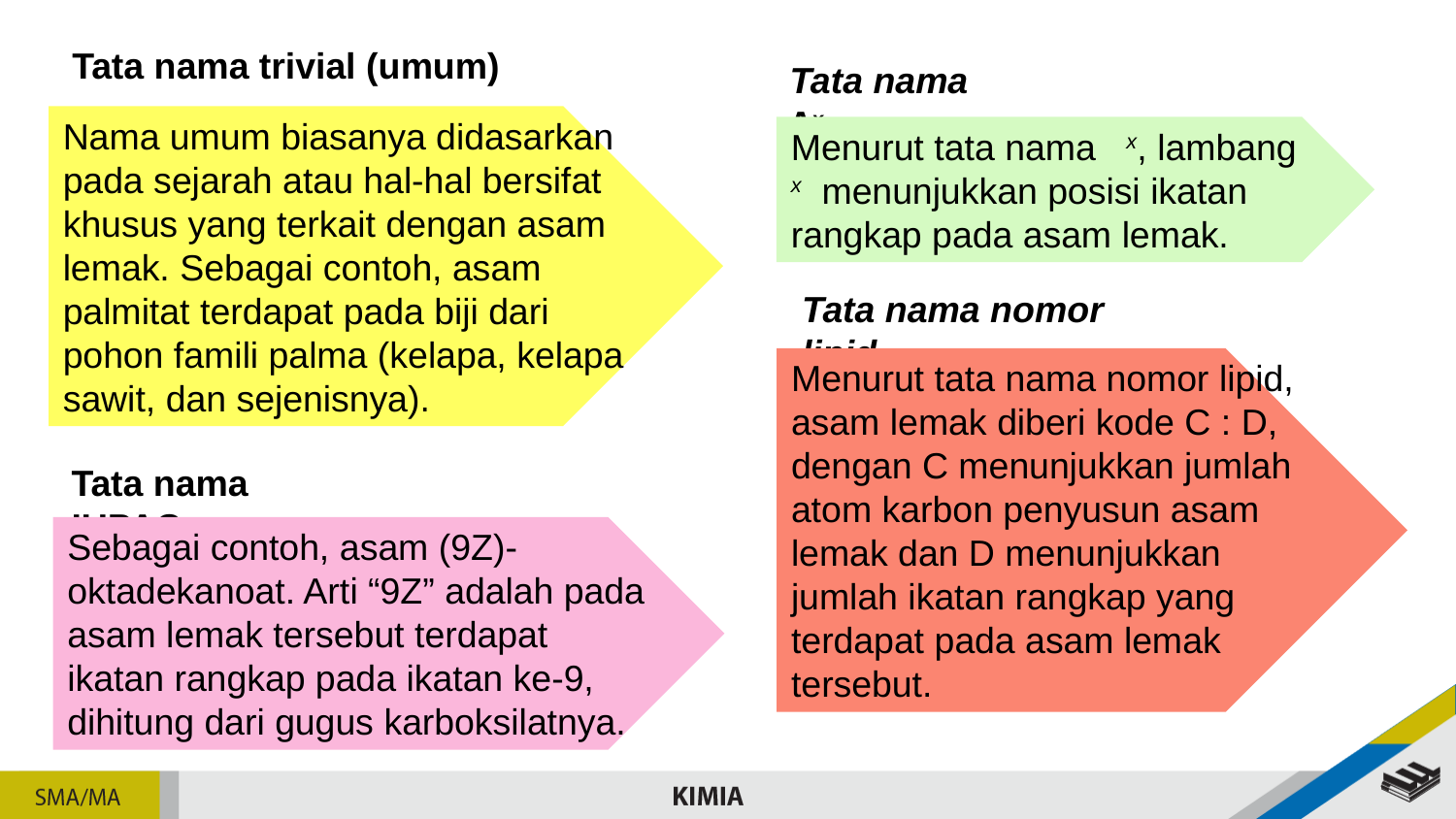

Tata nama trivial (umum)
Tata nama ∆x
Nama umum biasanya didasarkan pada sejarah atau hal-hal bersifat khusus yang terkait dengan asam lemak. Sebagai contoh, asam palmitat terdapat pada biji dari pohon famili palma (kelapa, kelapa sawit, dan sejenisnya).
Menurut tata nama   x, lambang   x  menunjukkan posisi ikatan rangkap pada asam lemak.
Tata nama nomor lipid
Menurut tata nama nomor lipid, asam lemak diberi kode C : D, dengan C menunjukkan jumlah atom karbon penyusun asam lemak dan D menunjukkan jumlah ikatan rangkap yang terdapat pada asam lemak
tersebut.
Tata nama IUPAC
Sebagai contoh, asam (9Z)-oktadekanoat. Arti “9Z” adalah pada asam lemak tersebut terdapat ikatan rangkap pada ikatan ke-9, dihitung dari gugus karboksilatnya.